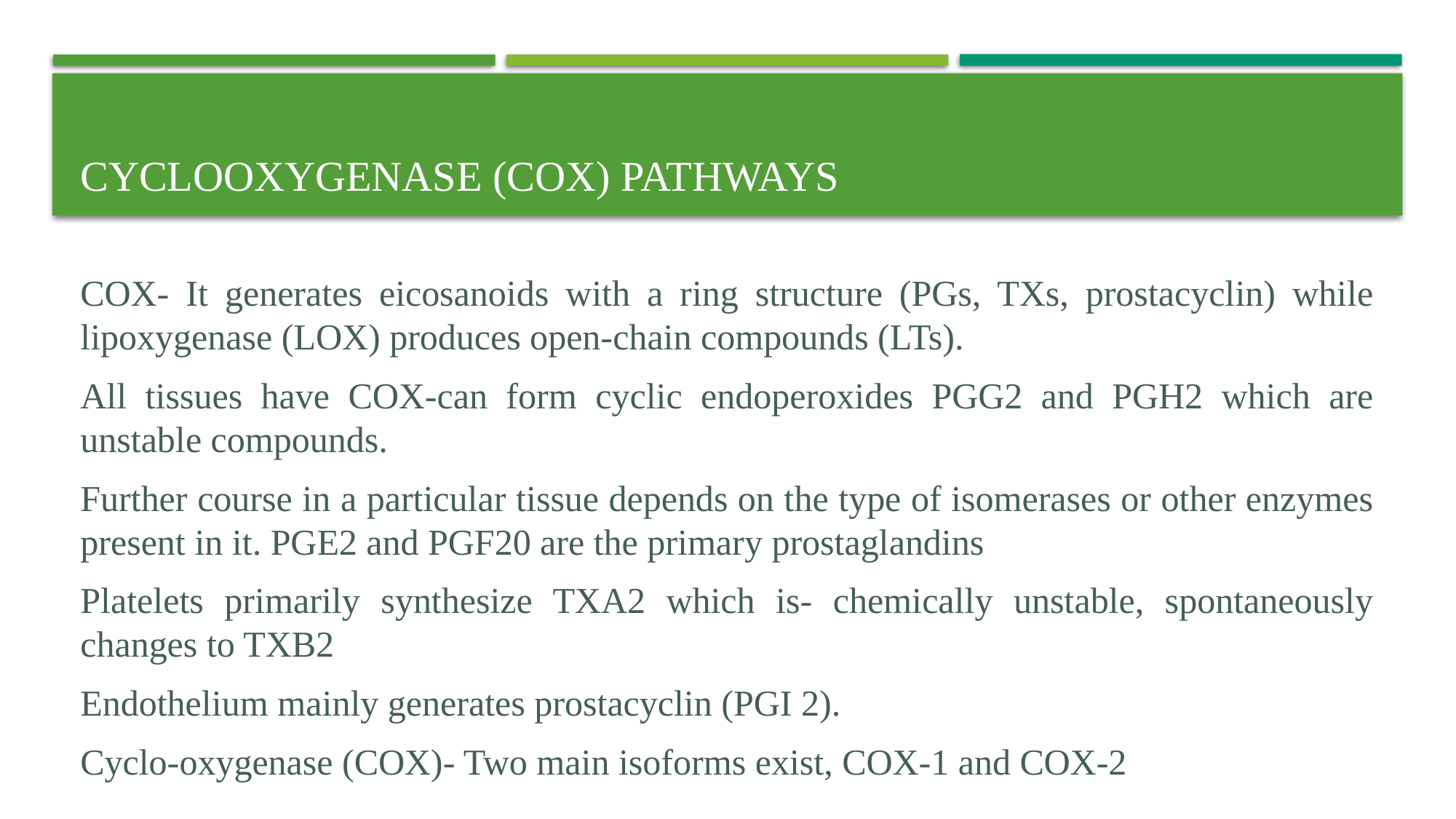

# Cyclooxygenase (COX) Pathways
COX- It generates eicosanoids with a ring structure (PGs, TXs, prostacyclin) while lipoxygenase (LOX) produces open-chain compounds (LTs).
All tissues have COX-can form cyclic endoperoxides PGG2 and PGH2 which are unstable compounds.
Further course in a particular tissue depends on the type of isomerases or other enzymes present in it. PGE2 and PGF20 are the primary prostaglandins
Platelets primarily synthesize TXA2 which is- chemically unstable, spontaneously changes to TXB2
Endothelium mainly generates prostacyclin (PGI 2).
Cyclo-oxygenase (COX)- Two main isoforms exist, COX-1 and COX-2